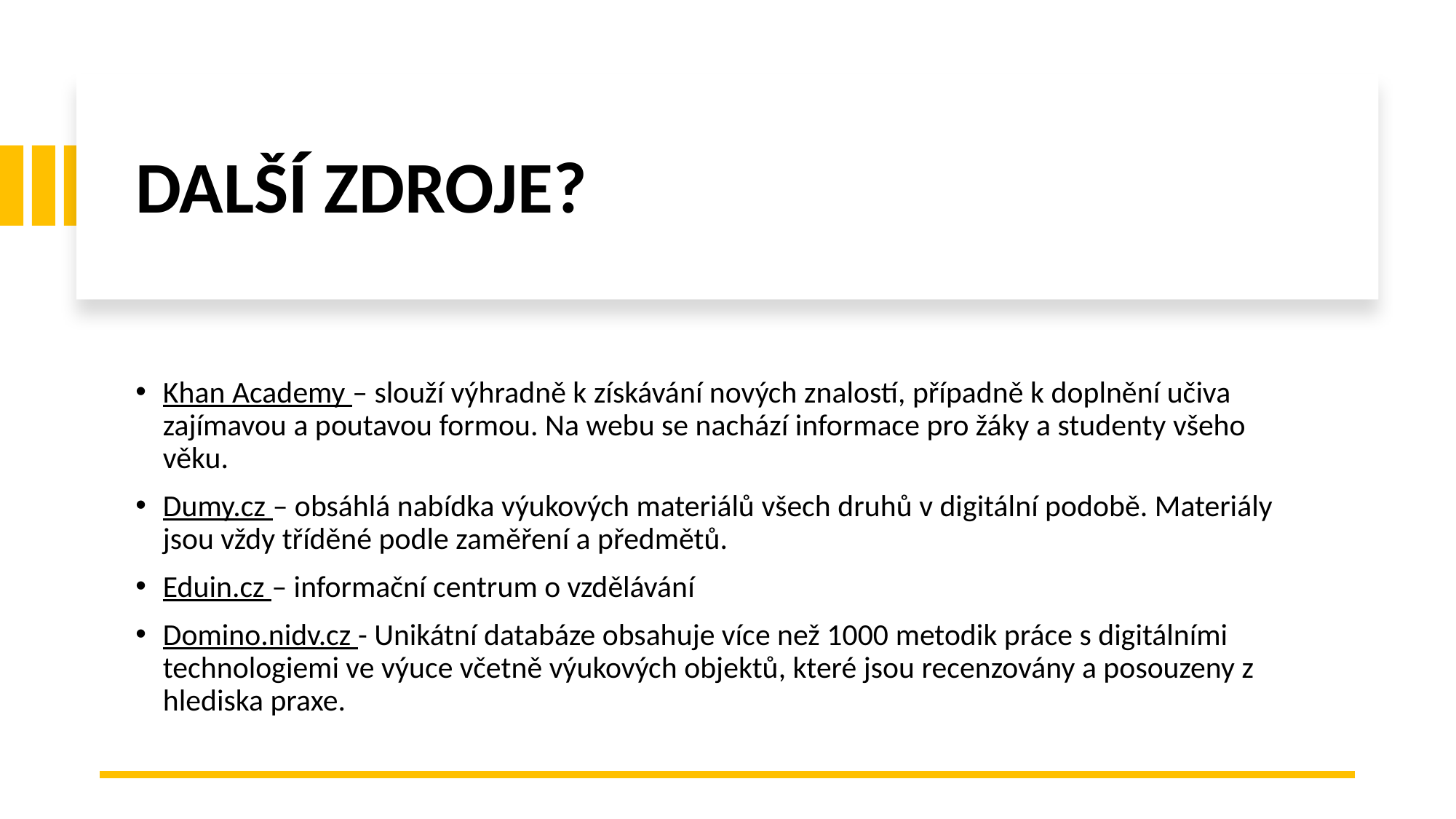

# DALŠÍ ZDROJE?

Khan Academy – slouží výhradně k získávání nových znalostí, případně k doplnění učiva zajímavou a poutavou formou. Na webu se nachází informace pro žáky a studenty všeho věku.
Dumy.cz – obsáhlá nabídka výukových materiálů všech druhů v digitální podobě. Materiály jsou vždy tříděné podle zaměření a předmětů.
Eduin.cz – informační centrum o vzdělávání
Domino.nidv.cz - Unikátní databáze obsahuje více než 1000 metodik práce s digitálními technologiemi ve výuce včetně výukových objektů, které jsou recenzovány a posouzeny z hlediska praxe.